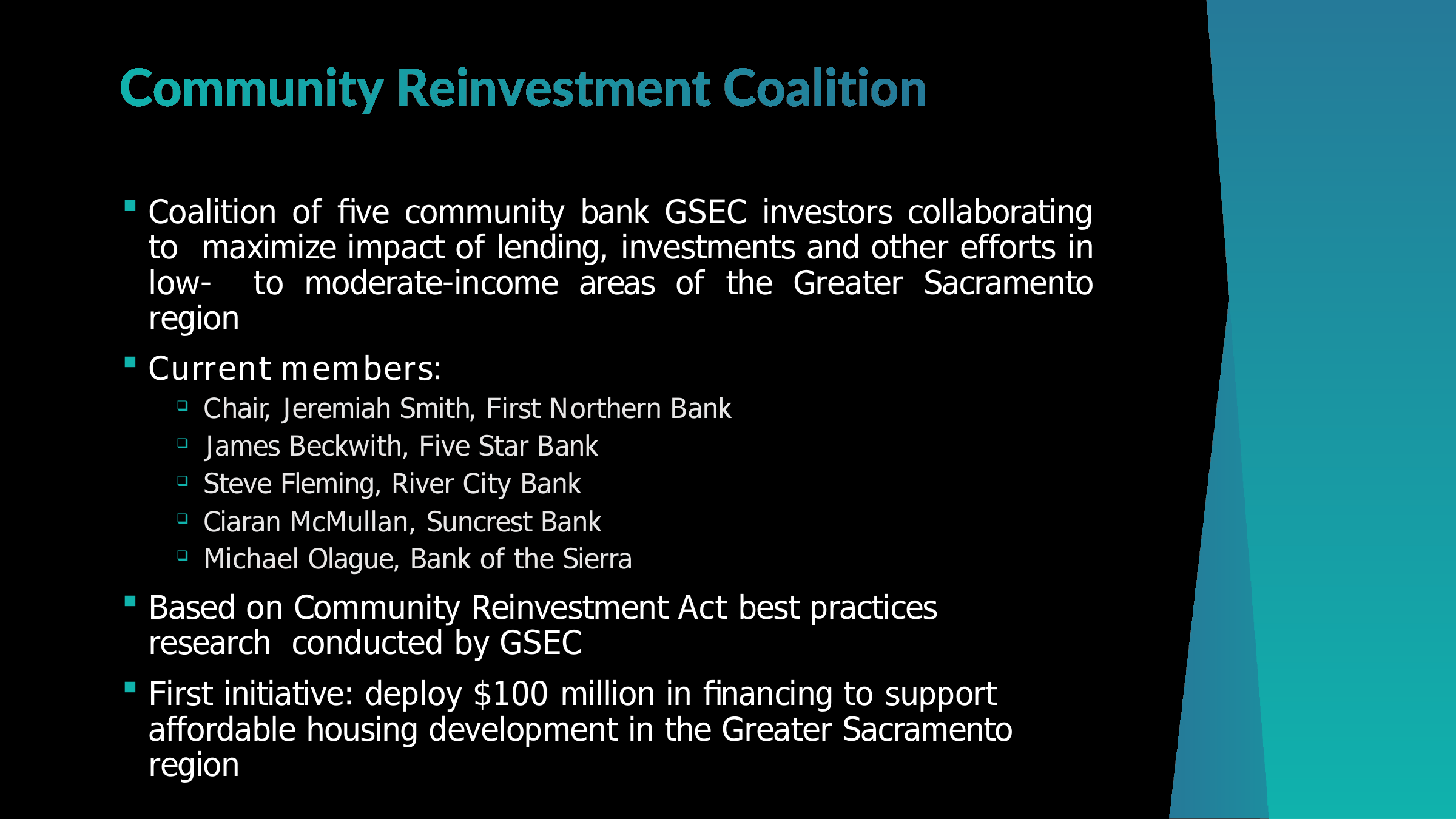

Coalition of five community bank GSEC investors collaborating to  maximize impact of lending, investments and other efforts in low-  to moderate-income areas of the Greater Sacramento region
Current members:
Chair, Jeremiah Smith, First Northern Bank
James Beckwith, Five Star Bank
Steve Fleming, River City Bank
Ciaran McMullan, Suncrest Bank
Michael Olague, Bank of the Sierra
Based on Community Reinvestment Act best practices research  conducted by GSEC
First initiative: deploy $100 million in financing to support  affordable housing development in the Greater Sacramento region